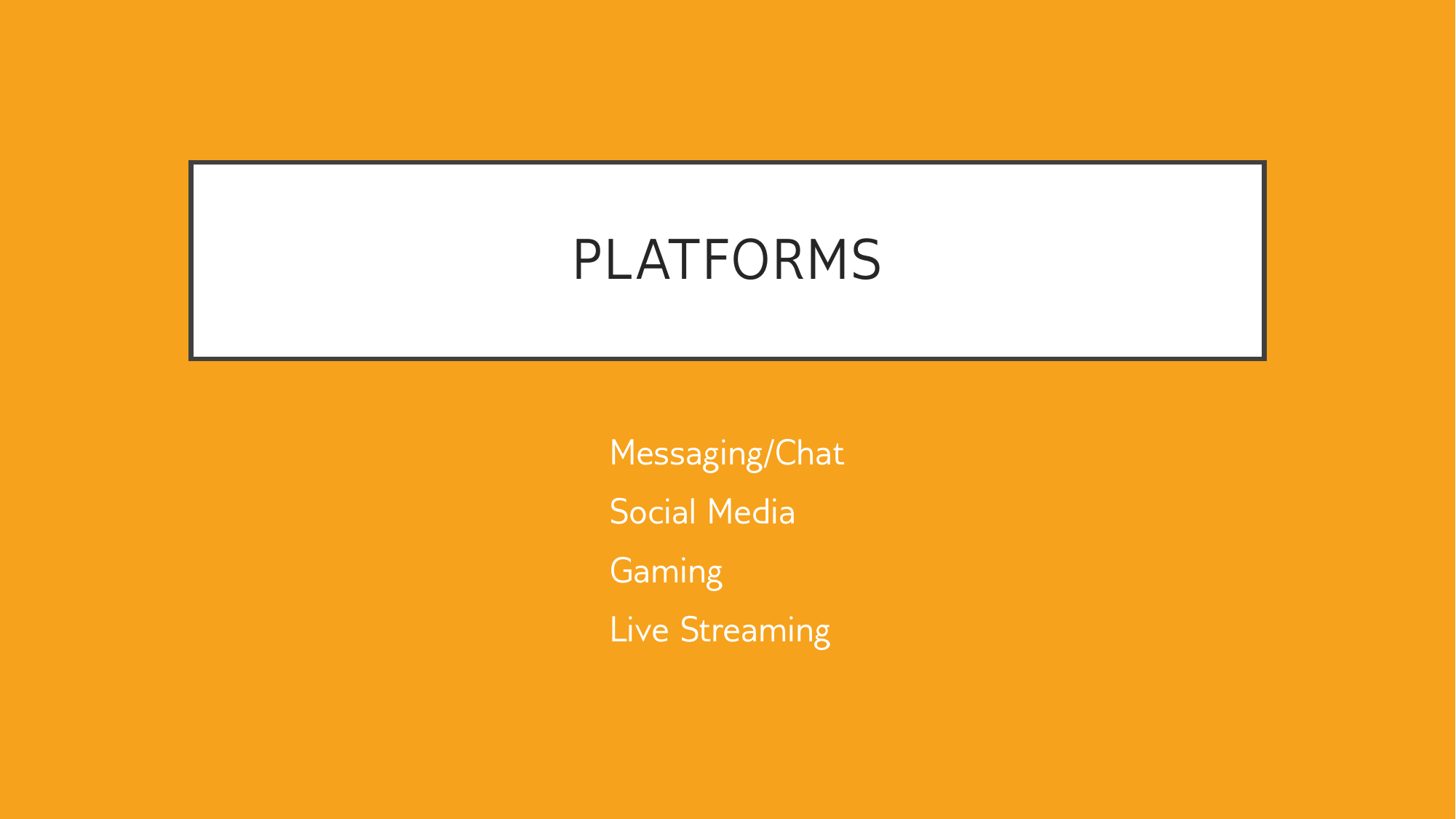

# platforms
Messaging/Chat
Social Media
Gaming
Live Streaming